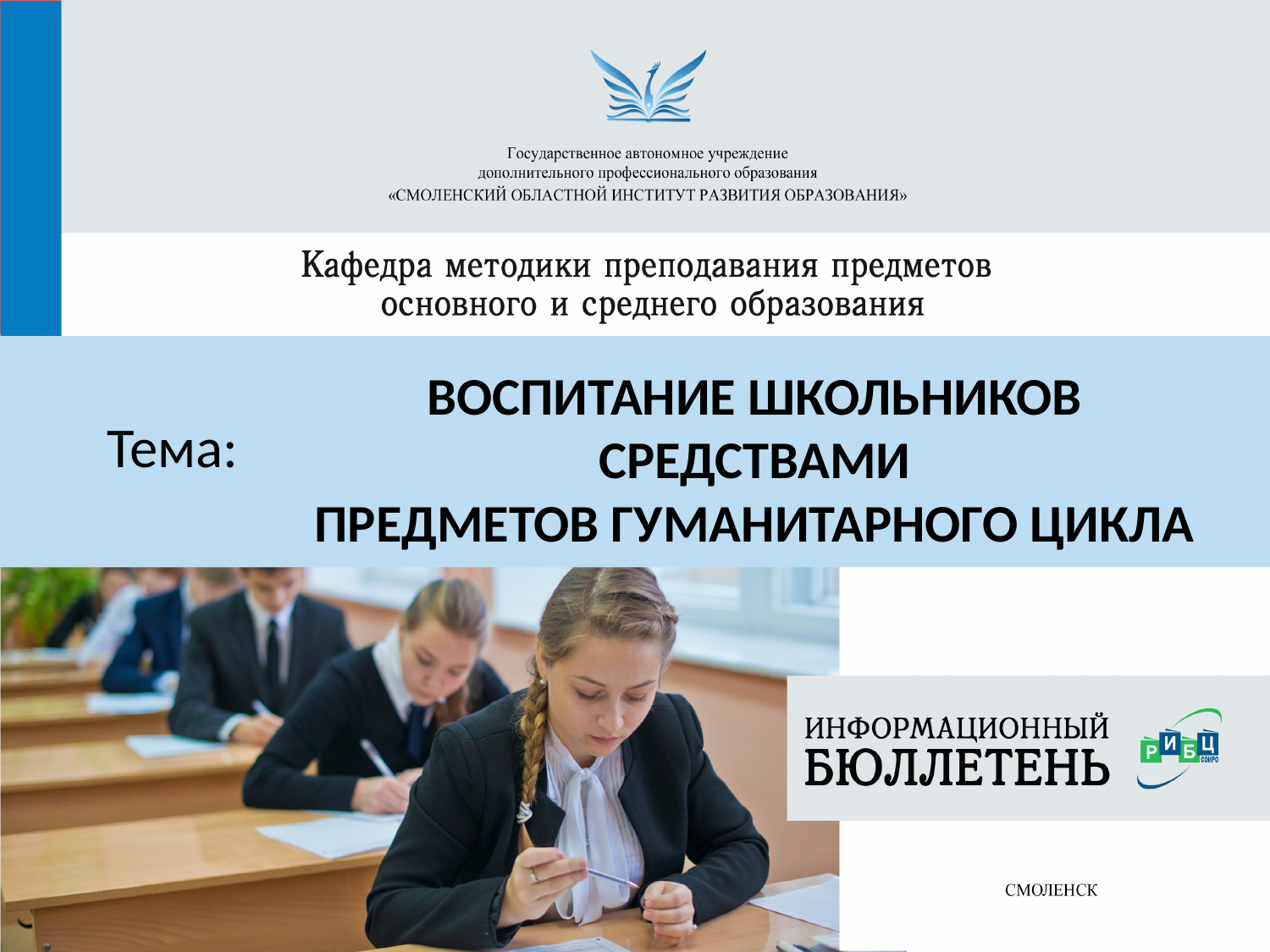

ВОСПИТАНИЕ ШКОЛЬНИКОВ СРЕДСТВАМИ
ПРЕДМЕТОВ ГУМАНИТАРНОГО ЦИКЛА

Тема: